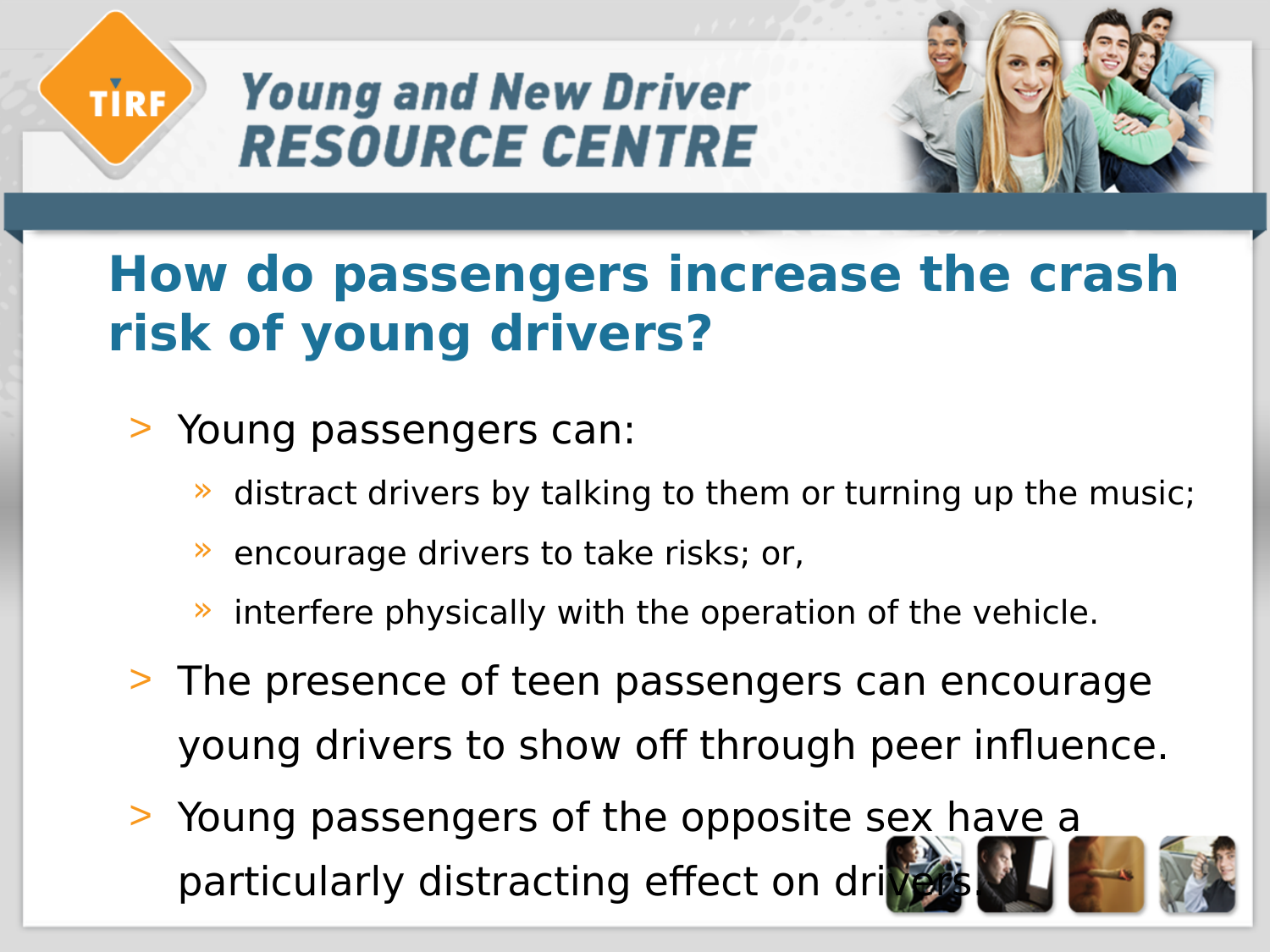

# How do passengers increase the crash risk of young drivers?
Young passengers can:
distract drivers by talking to them or turning up the music;
encourage drivers to take risks; or,
interfere physically with the operation of the vehicle.
The presence of teen passengers can encourage young drivers to show off through peer influence.
Young passengers of the opposite sex have a particularly distracting effect on drivers.